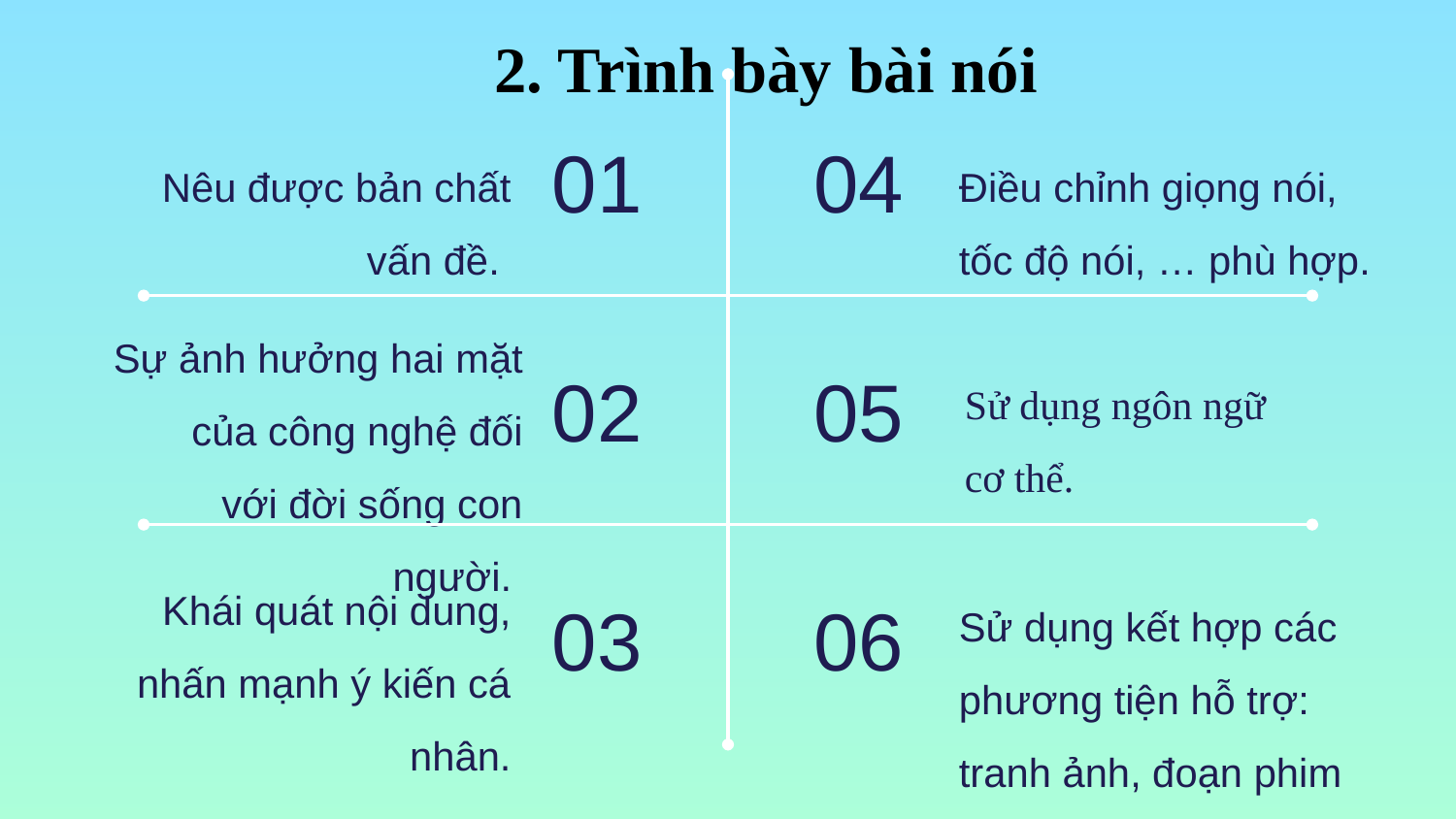

2. Trình bày bài nói
01
04
Nêu được bản chất vấn đề.
	Điều chỉnh giọng nói, tốc độ nói, … phù hợp.
Sự ảnh hưởng hai mặt của công nghệ đối với đời sống con người.
	Sử dụng ngôn ngữ cơ thể.
02
05
Khái quát nội dung, nhấn mạnh ý kiến cá nhân.
	Sử dụng kết hợp các phương tiện hỗ trợ: tranh ảnh, đoạn phim ngắn, …
03
06